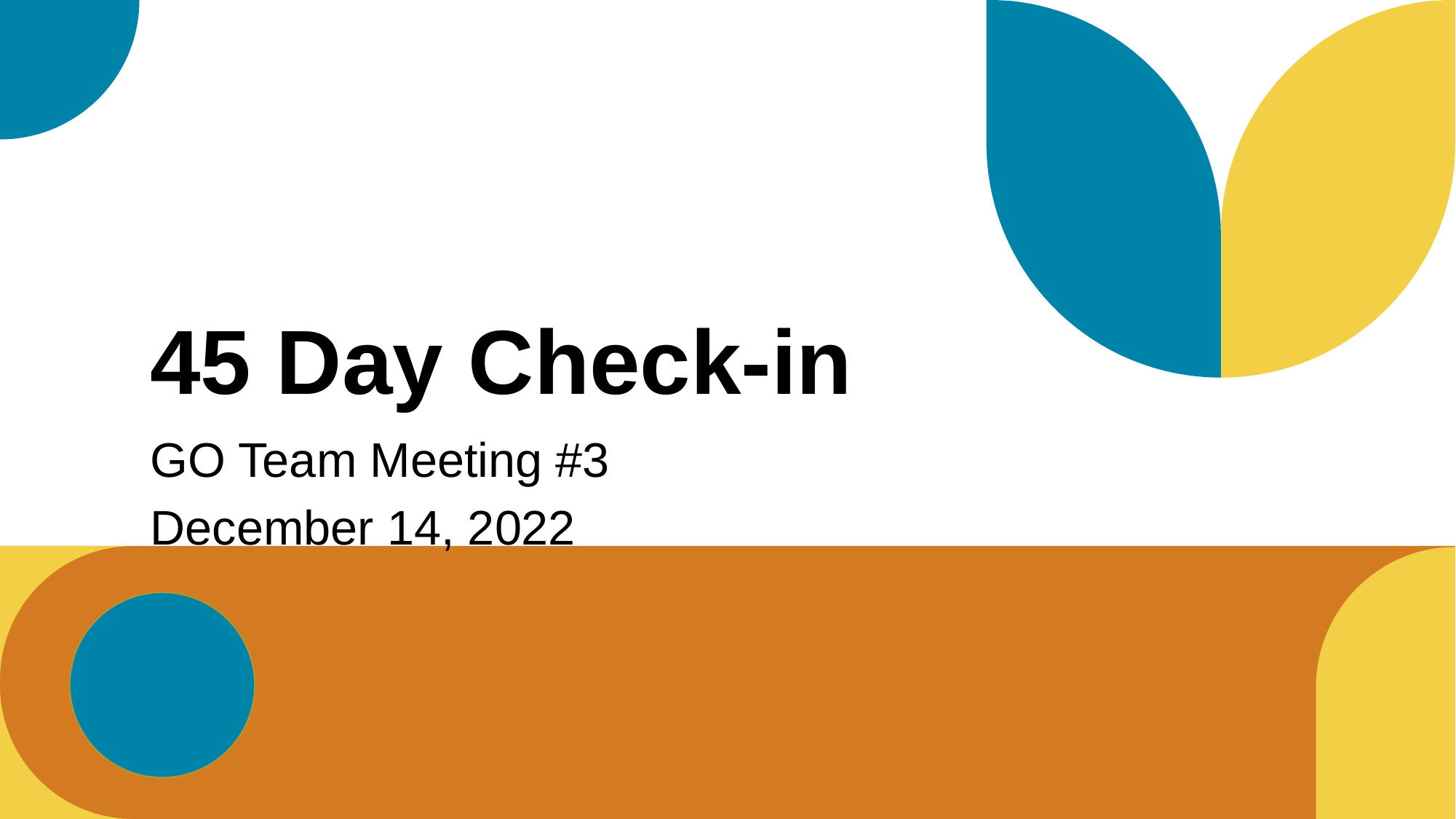

# 45 Day Check-in
GO Team Meeting #3
December 14, 2022